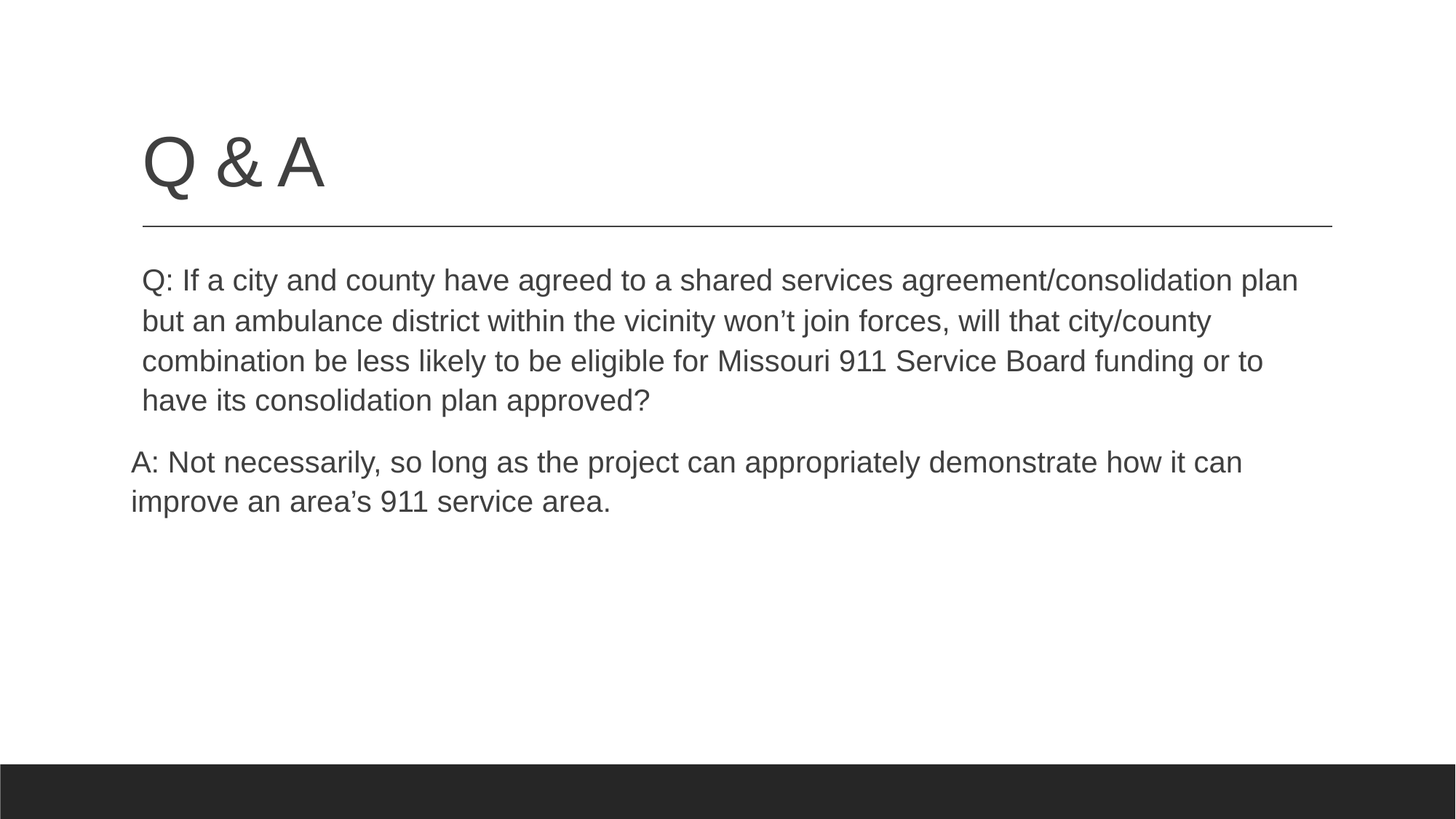

# Q & A
Q: If a city and county have agreed to a shared services agreement/consolidation plan but an ambulance district within the vicinity won’t join forces, will that city/county combination be less likely to be eligible for Missouri 911 Service Board funding or to have its consolidation plan approved?
A: Not necessarily, so long as the project can appropriately demonstrate how it can improve an area’s 911 service area.